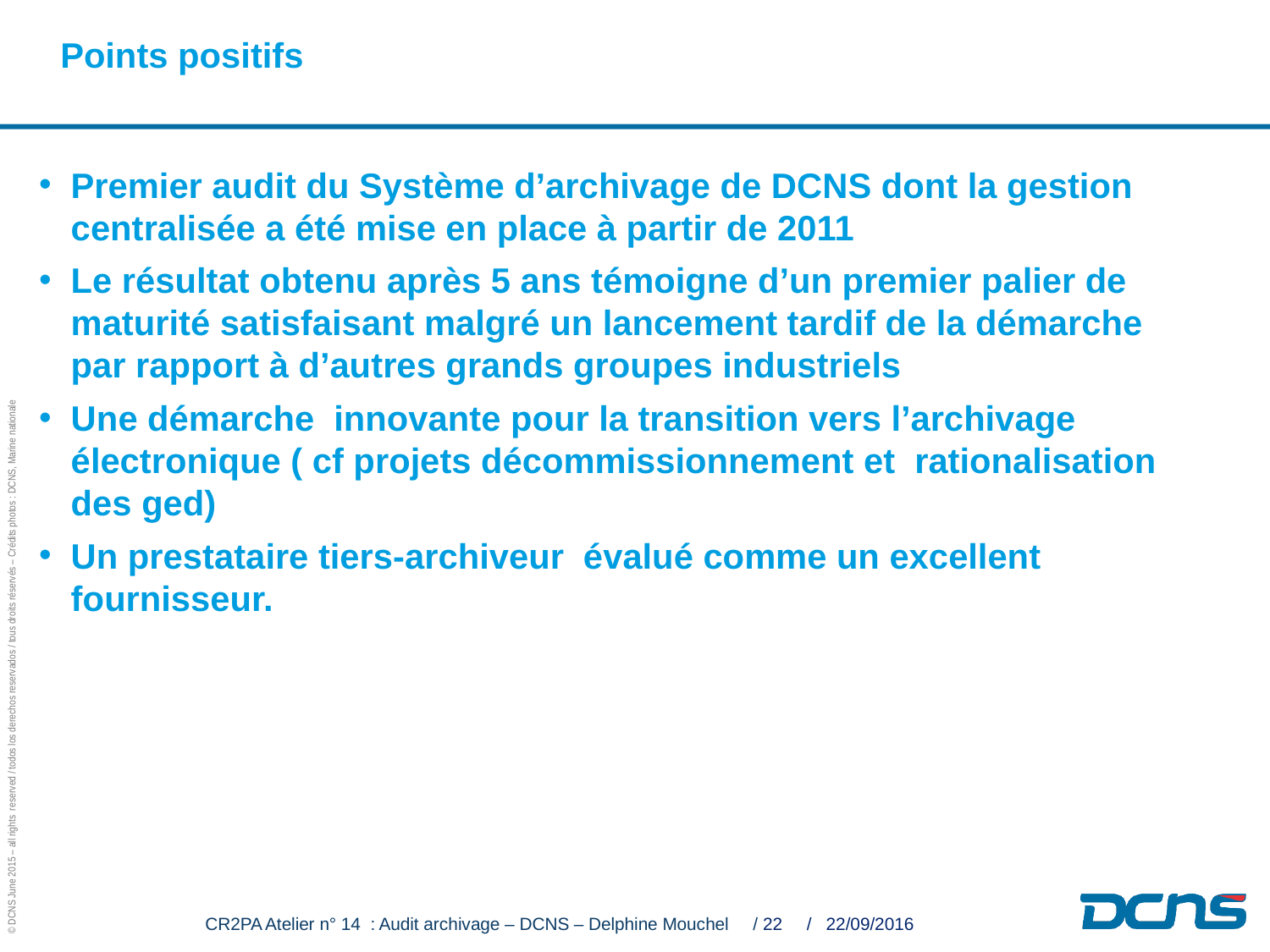

Points positifs
Premier audit du Système d’archivage de DCNS dont la gestion centralisée a été mise en place à partir de 2011
Le résultat obtenu après 5 ans témoigne d’un premier palier de maturité satisfaisant malgré un lancement tardif de la démarche  par rapport à d’autres grands groupes industriels
Une démarche  innovante pour la transition vers l’archivage électronique ( cf projets décommissionnement et  rationalisation des ged)
Un prestataire tiers-archiveur  évalué comme un excellent fournisseur.